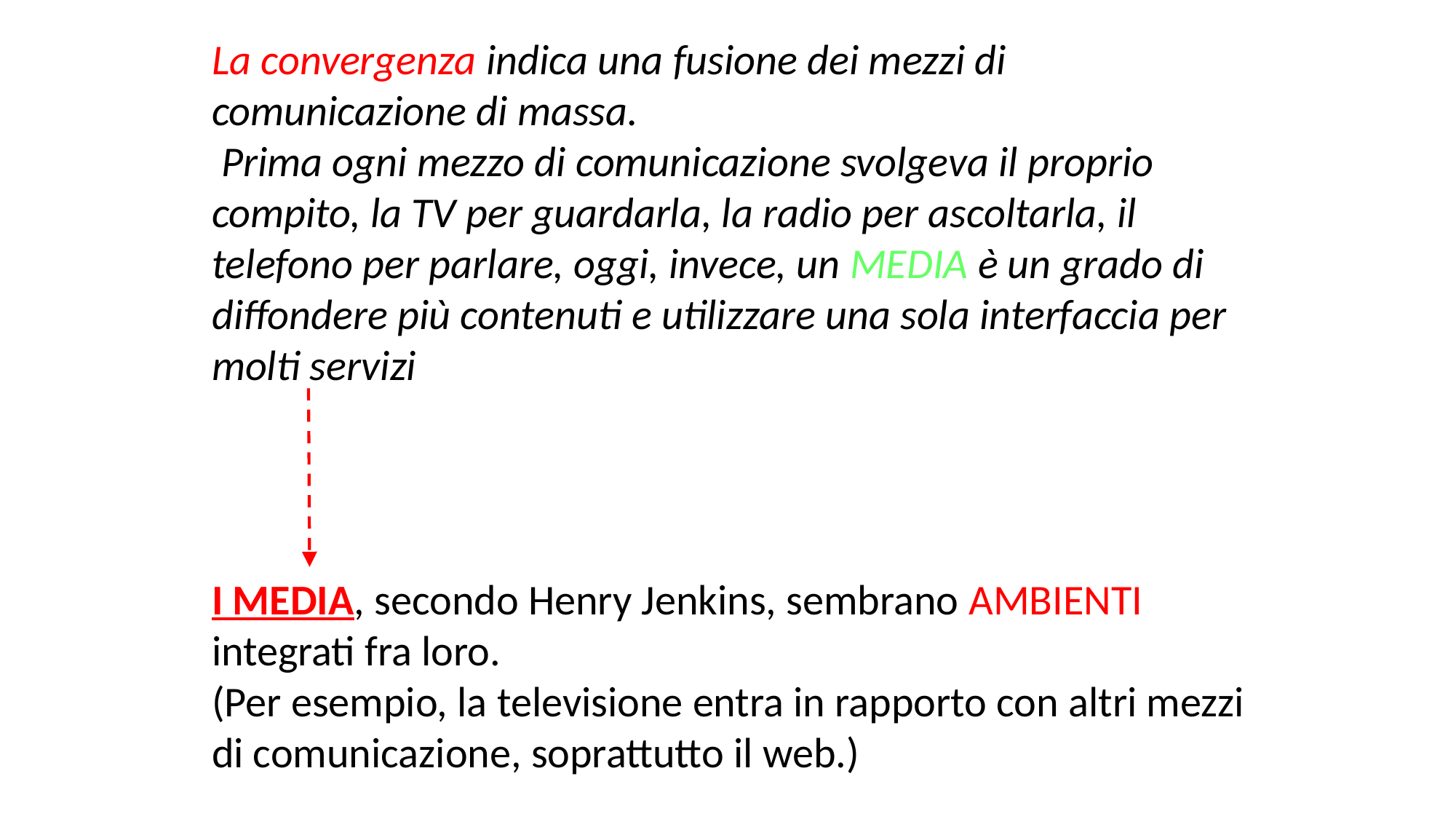

La convergenza indica una fusione dei mezzi di comunicazione di massa.
 Prima ogni mezzo di comunicazione svolgeva il proprio compito, la TV per guardarla, la radio per ascoltarla, il telefono per parlare, oggi, invece, un MEDIA è un grado di diffondere più contenuti e utilizzare una sola interfaccia per molti servizi
I MEDIA, secondo Henry Jenkins, sembrano AMBIENTI integrati fra loro.
(Per esempio, la televisione entra in rapporto con altri mezzi di comunicazione, soprattutto il web.)